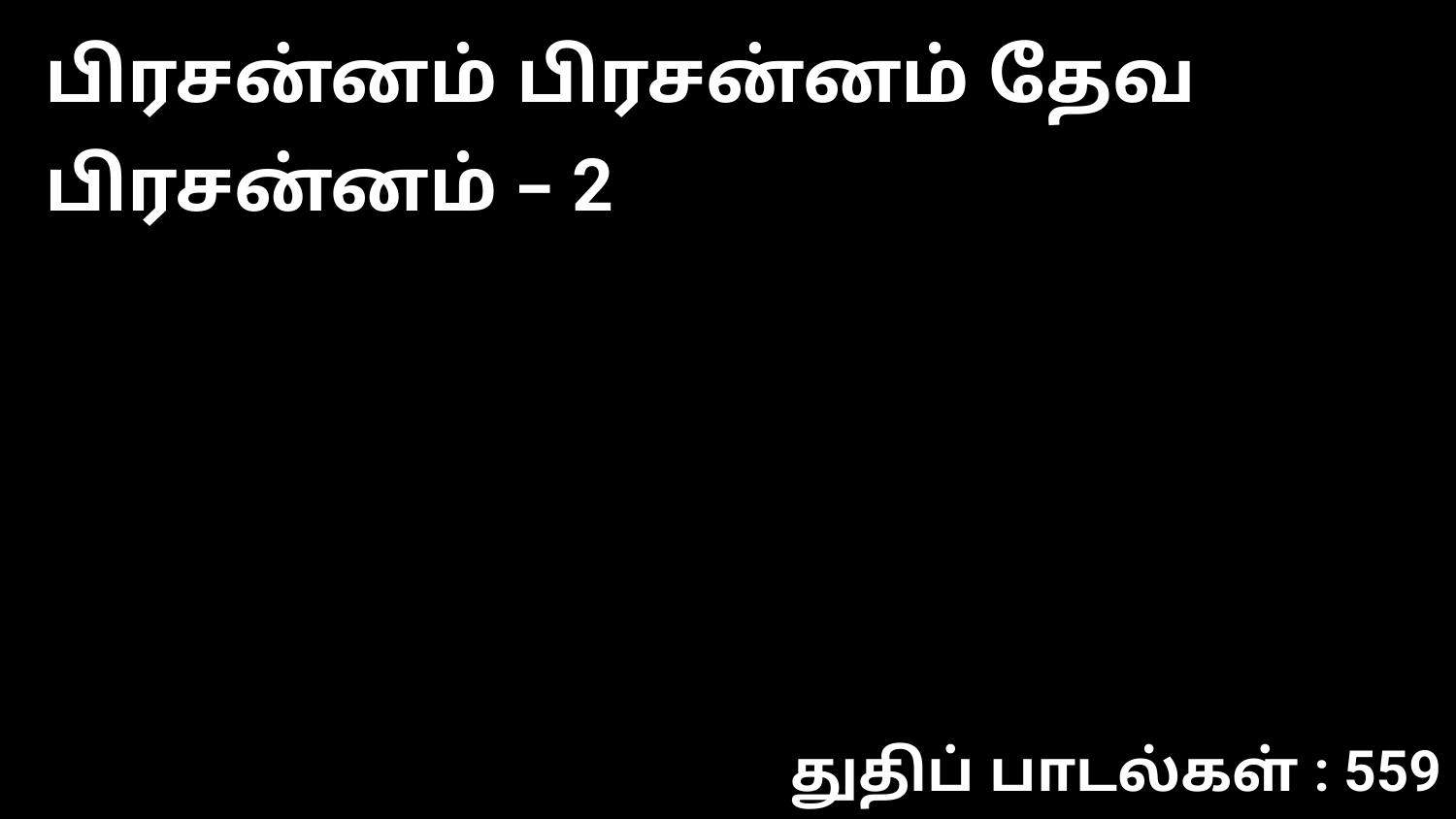

பிரசன்னம் பிரசன்னம் தேவ பிரசன்னம் – 2
துதிப் பாடல்கள் : 559